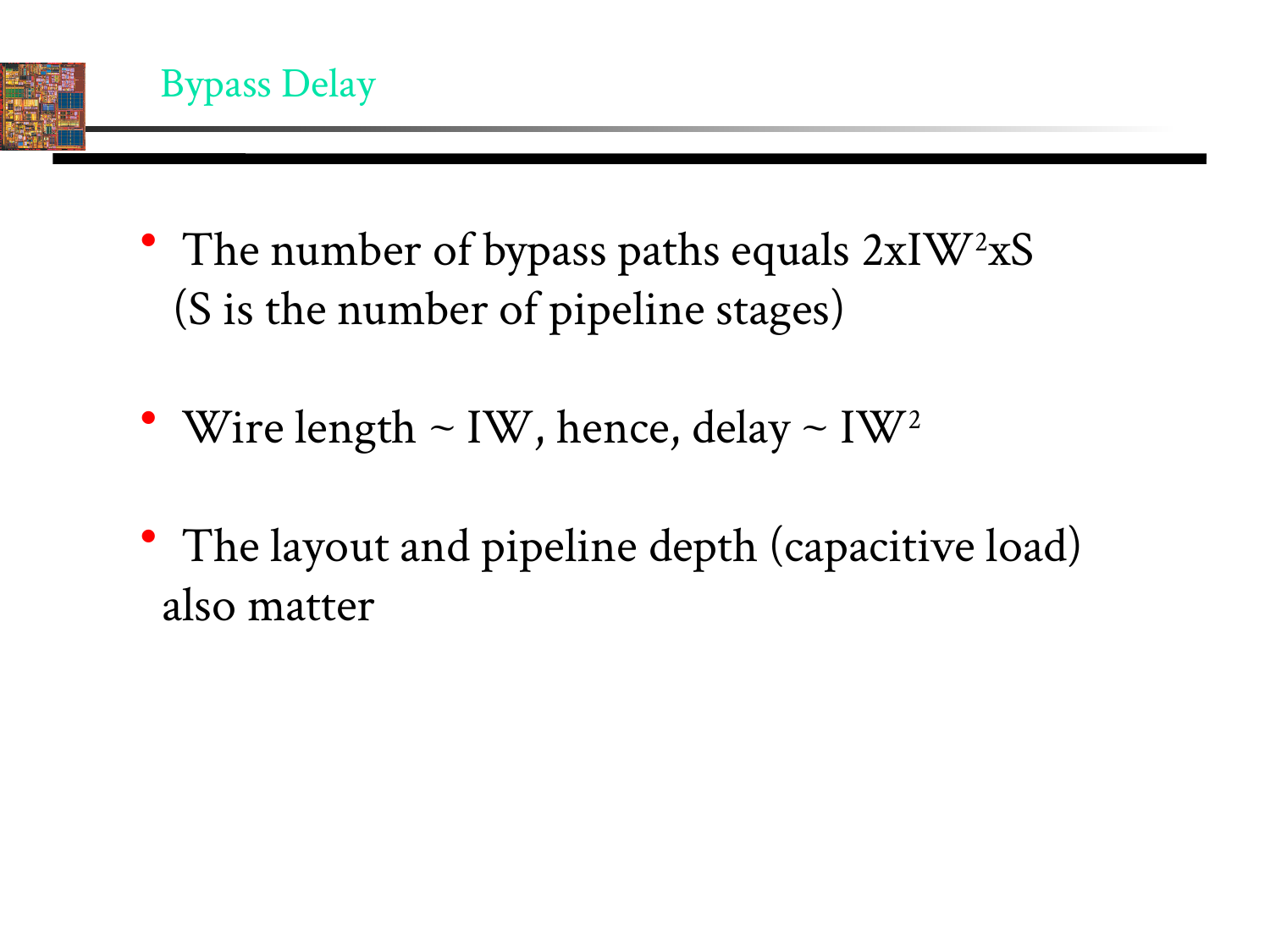

Bypass Delay

 The number of bypass paths equals 2xIW2xS
   (S is the number of pipeline stages)

 Wire length ~ IW, hence, delay ~ IW2

 The layout and pipeline depth (capacitive load)
  also matter